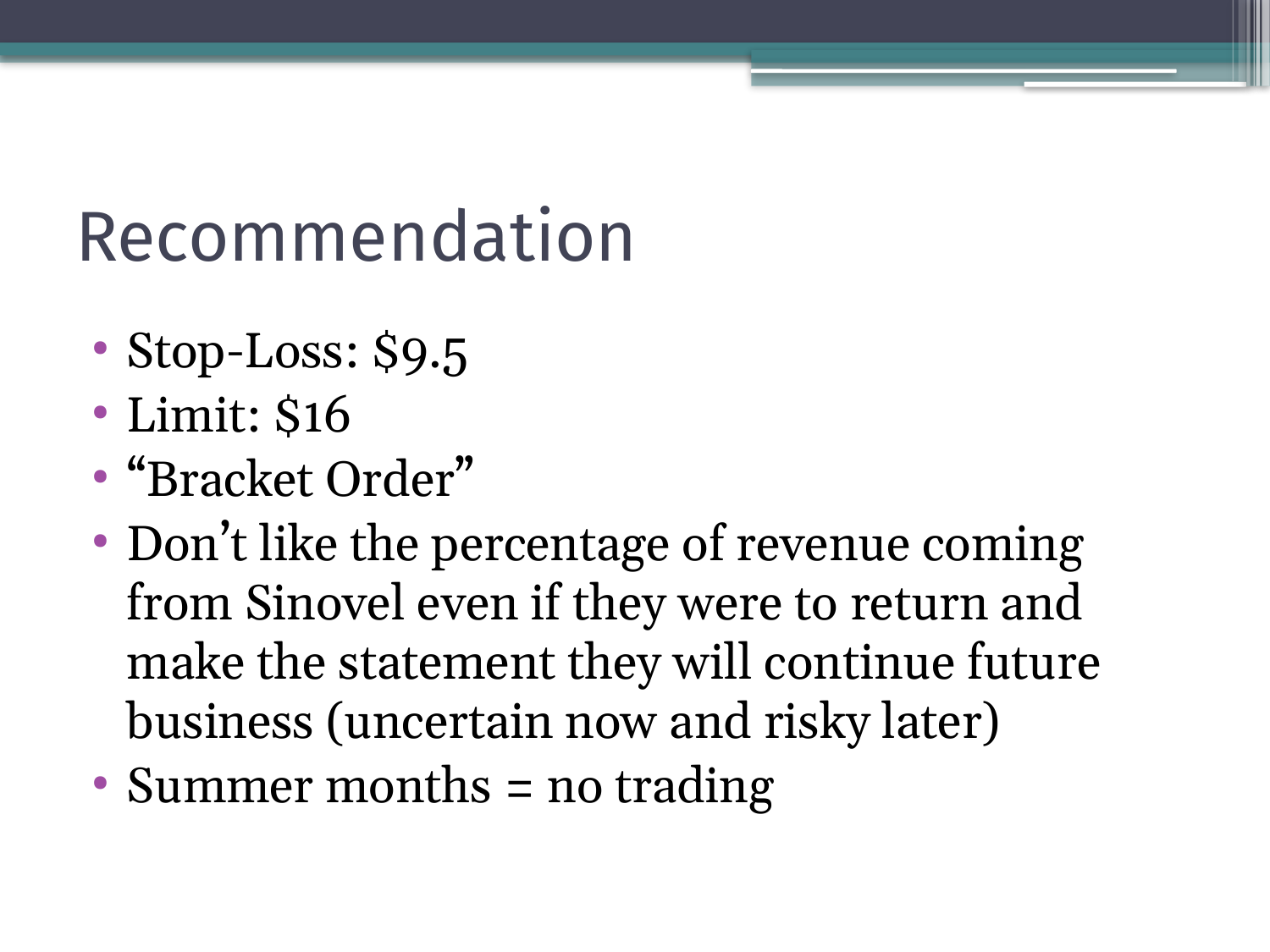

# Recommendation
Stop-Loss: $9.5
Limit: $16
“Bracket Order”
Don’t like the percentage of revenue coming from Sinovel even if they were to return and make the statement they will continue future business (uncertain now and risky later)
Summer months = no trading